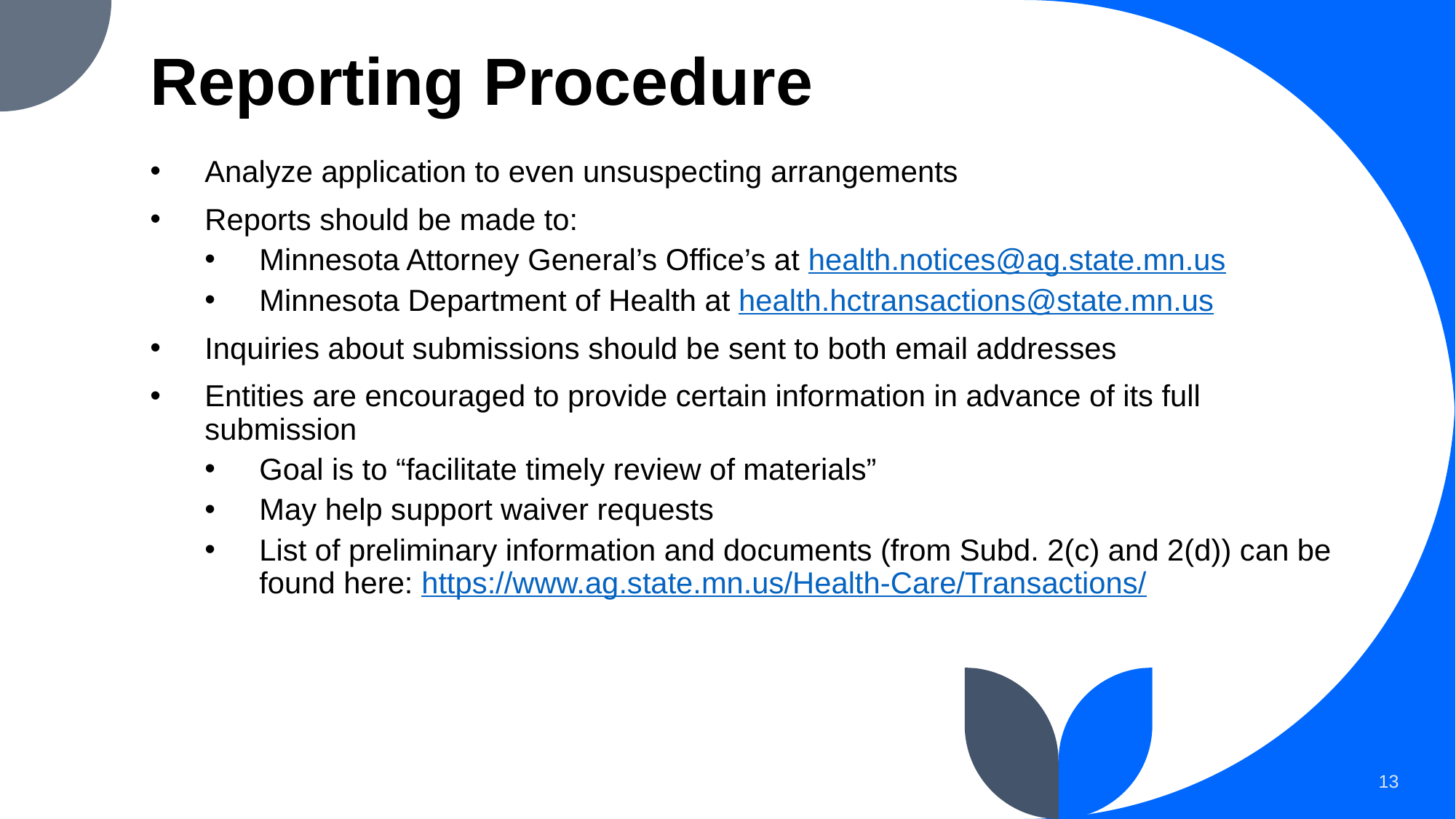

# Reporting Procedure
Analyze application to even unsuspecting arrangements
Reports should be made to:
Minnesota Attorney General’s Office’s at health.notices@ag.state.mn.us
Minnesota Department of Health at health.hctransactions@state.mn.us
Inquiries about submissions should be sent to both email addresses
Entities are encouraged to provide certain information in advance of its full submission
Goal is to “facilitate timely review of materials”
May help support waiver requests
List of preliminary information and documents (from Subd. 2(c) and 2(d)) can be found here: https://www.ag.state.mn.us/Health-Care/Transactions/
13